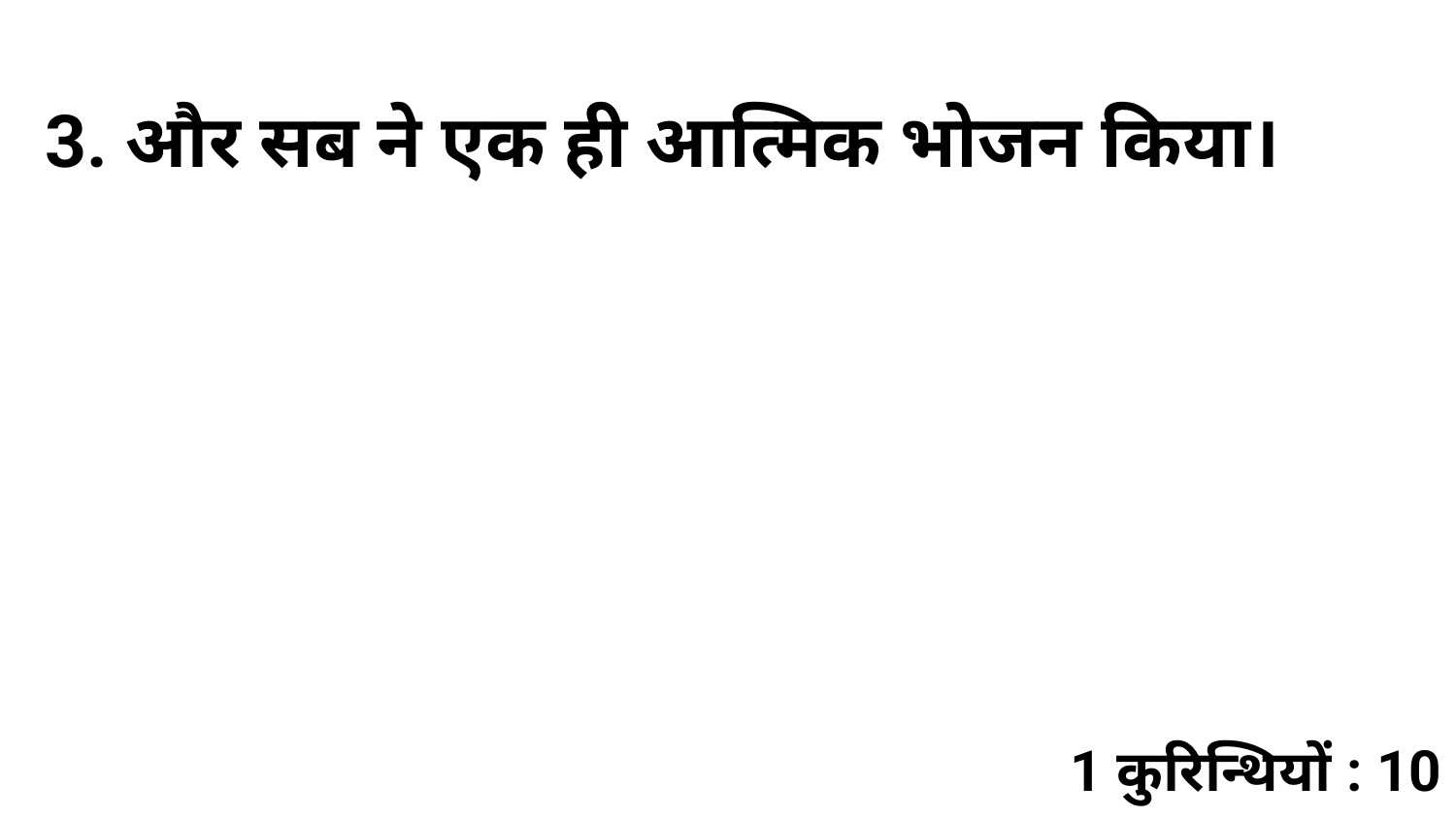

3. और सब ने एक ही आत्मिक भोजन किया।
1 कुरिन्थियों : 10